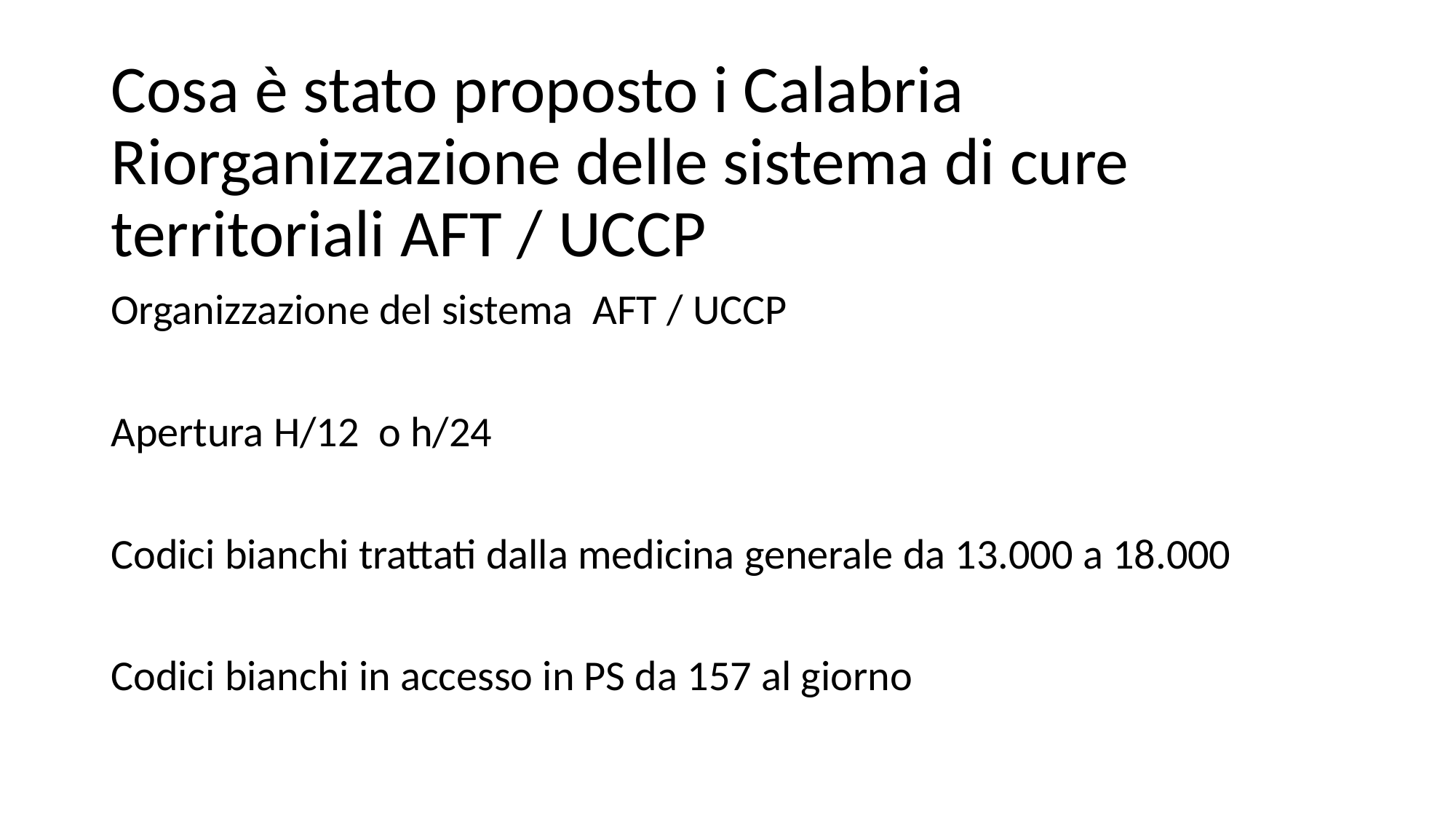

# Cosa è stato proposto i Calabria Riorganizzazione delle sistema di cure territoriali AFT / UCCP
Organizzazione del sistema  AFT / UCCP

Apertura H/12  o h/24

Codici bianchi trattati dalla medicina generale da 13.000 a 18.000

Codici bianchi in accesso in PS da 157 al giorno